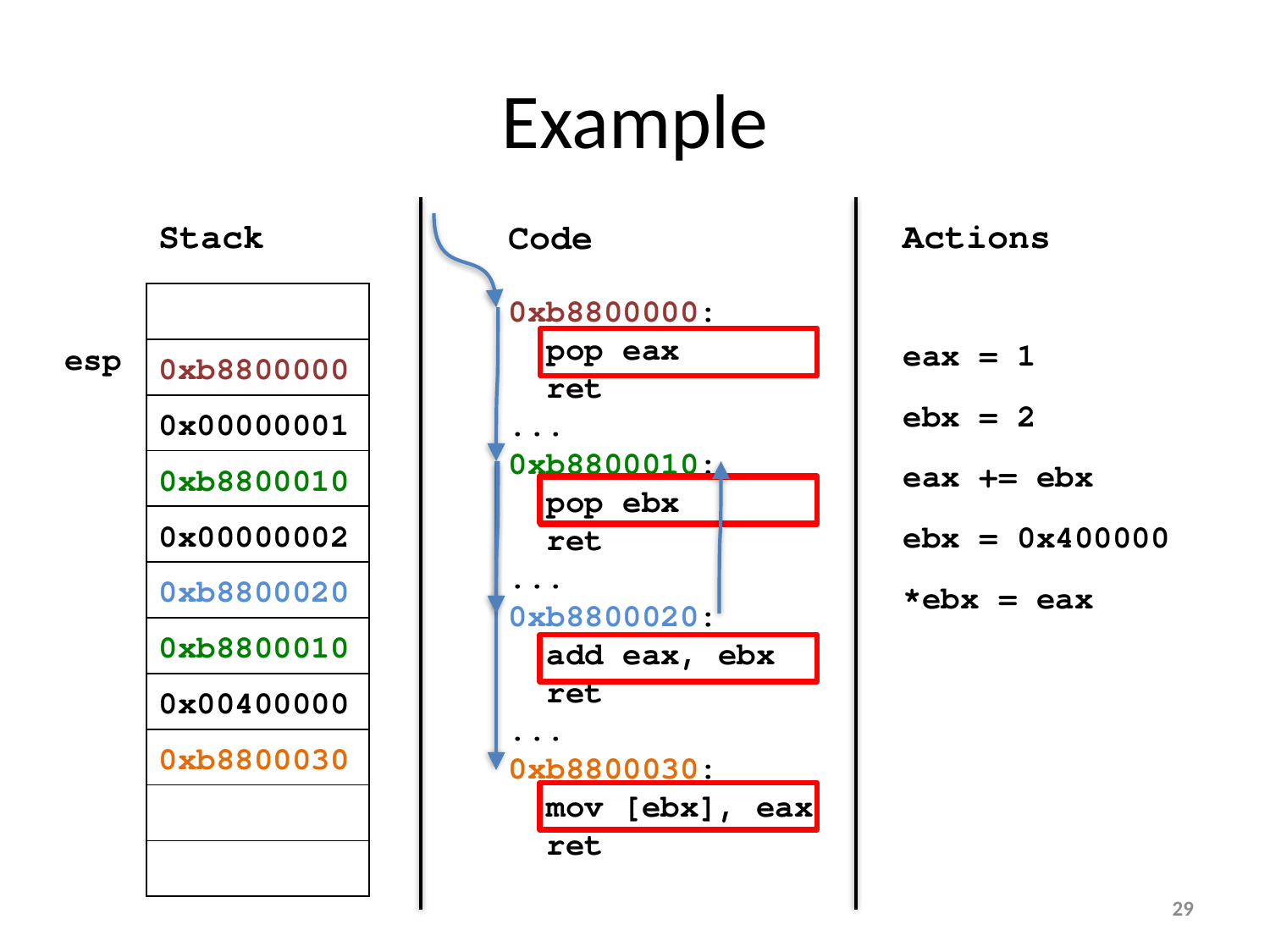

# Example
Stack
Actions
Code
|  |
| --- |
| 0xb8800000 |
| 0x00000001 |
| 0xb8800010 |
| 0x00000002 |
| 0xb8800020 |
| 0xb8800010 |
| 0x00400000 |
| 0xb8800030 |
|  |
|  |
0xb8800000:
  pop eax
  ret
...
0xb8800010:
  pop ebx
  ret
...
0xb8800020:
  add eax, ebx
  ret
...
0xb8800030:
  mov [ebx], eax
  ret
eax = 1

esp
ebx = 2
eax += ebx

ebx = 0x400000
*ebx = eax

29